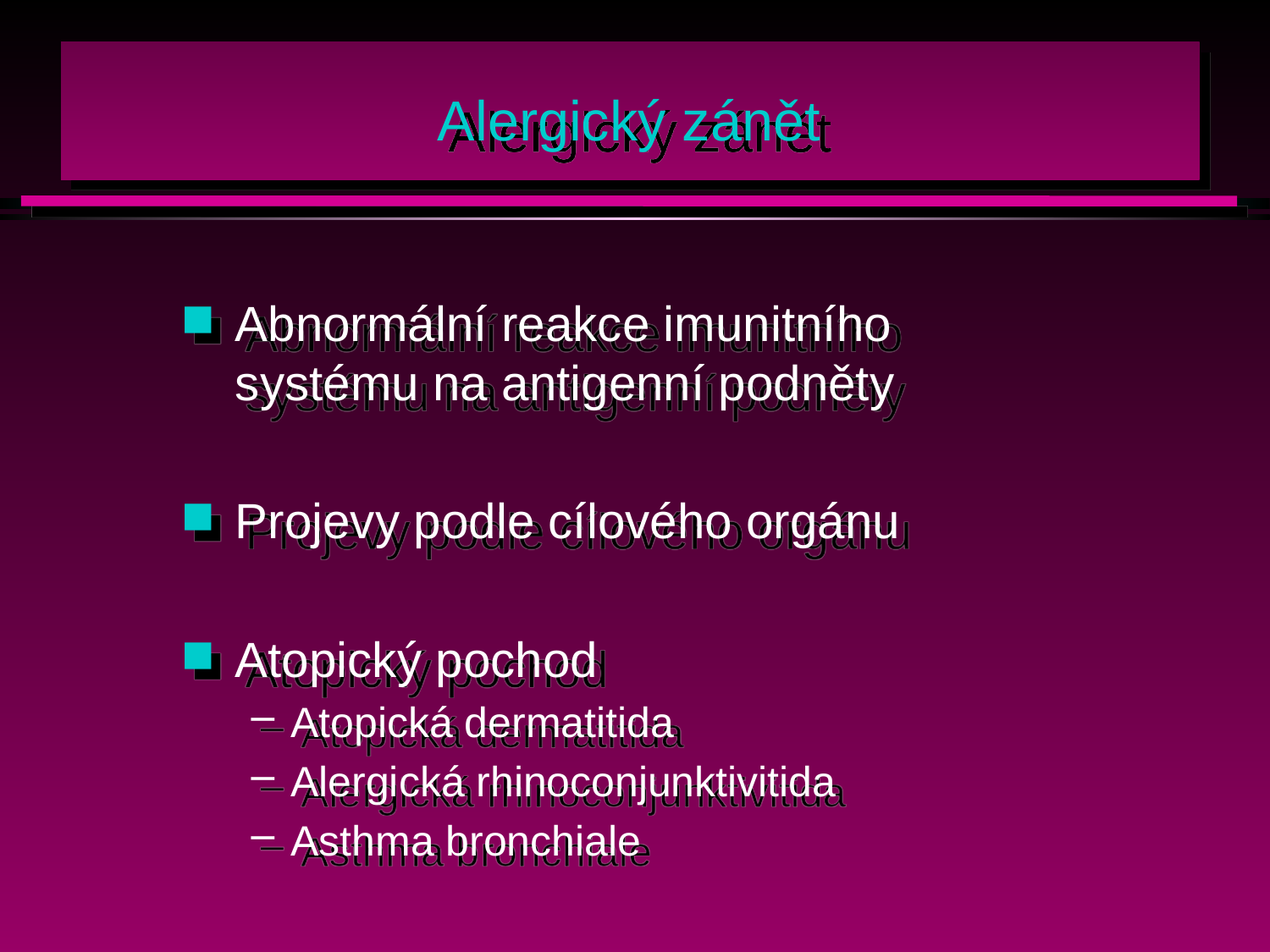

# Alergický zánět

Abnormální reakce imunitního systému na antigenní podněty

Projevy podle cílového orgánu

Atopický pochod
Atopická dermatitida
Alergická rhinoconjunktivitida
Asthma bronchiale